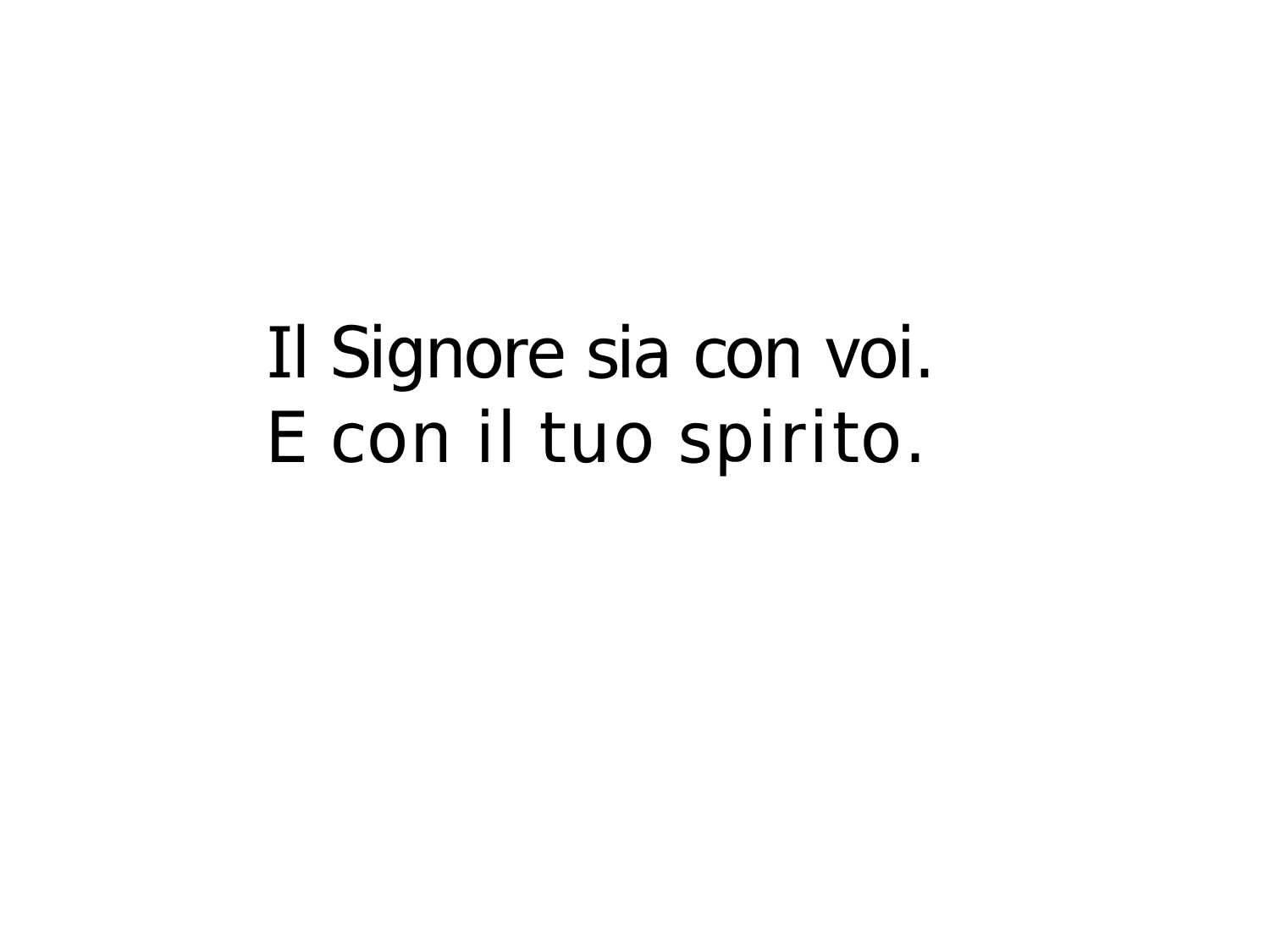

Il Signore sia con voi.
E con il tuo spirito.